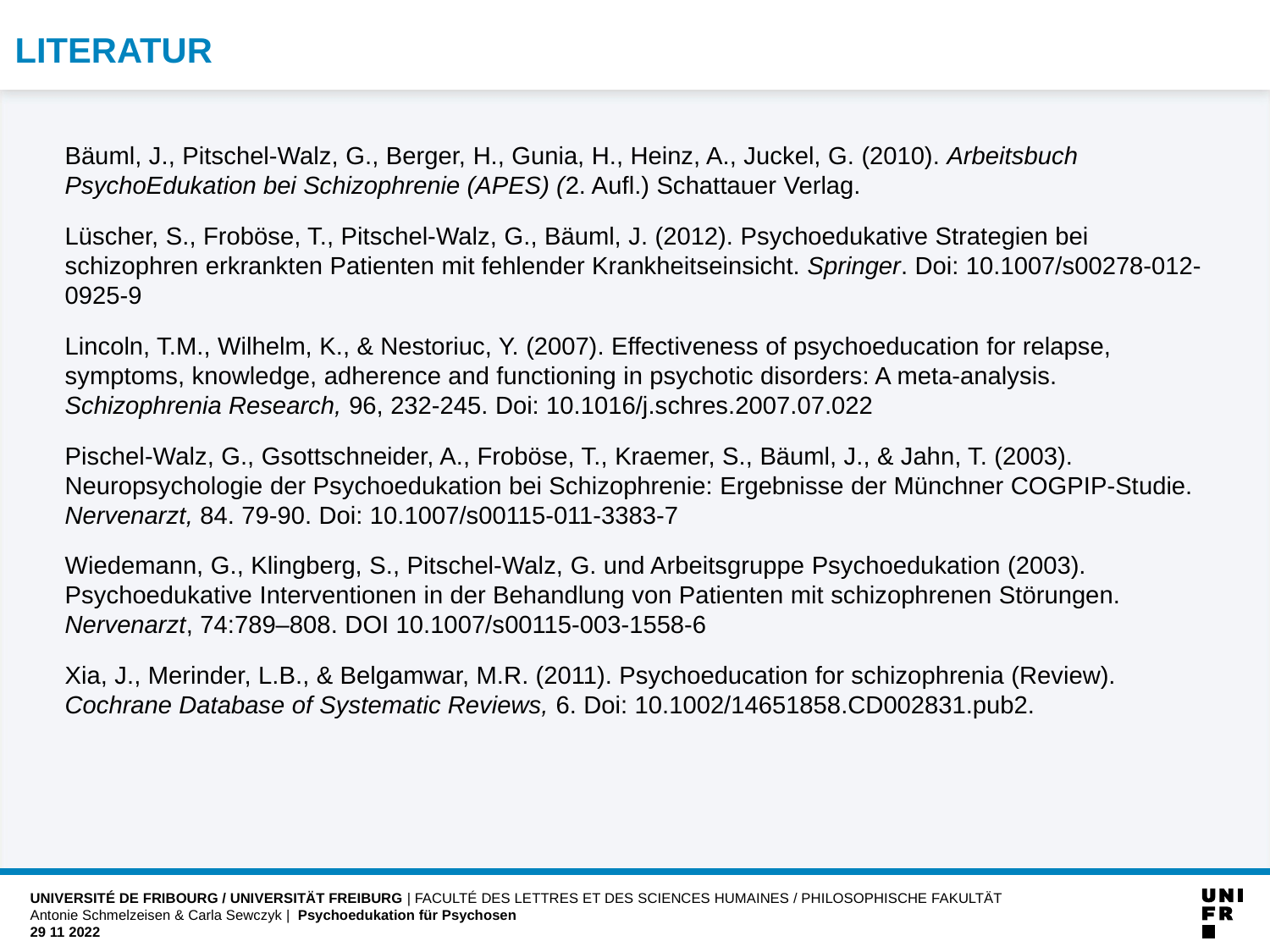

# Literatur
Bäuml, J., Pitschel-Walz, G., Berger, H., Gunia, H., Heinz, A., Juckel, G. (2010). Arbeitsbuch PsychoEdukation bei Schizophrenie (APES) (2. Aufl.) Schattauer Verlag.
Lüscher, S., Froböse, T., Pitschel-Walz, G., Bäuml, J. (2012). Psychoedukative Strategien bei schizophren erkrankten Patienten mit fehlender Krankheitseinsicht. Springer. Doi: 10.1007/s00278-012-0925-9
Lincoln, T.M., Wilhelm, K., & Nestoriuc, Y. (2007). Effectiveness of psychoeducation for relapse, symptoms, knowledge, adherence and functioning in psychotic disorders: A meta-analysis. Schizophrenia Research, 96, 232-245. Doi: 10.1016/j.schres.2007.07.022
Pischel-Walz, G., Gsottschneider, A., Froböse, T., Kraemer, S., Bäuml, J., & Jahn, T. (2003). Neuropsychologie der Psychoedukation bei Schizophrenie: Ergebnisse der Münchner COGPIP-Studie. Nervenarzt, 84. 79-90. Doi: 10.1007/s00115-011-3383-7
Wiedemann, G., Klingberg, S., Pitschel-Walz, G. und Arbeitsgruppe Psychoedukation (2003). Psychoedukative Interventionen in der Behandlung von Patienten mit schizophrenen Störungen. Nervenarzt, 74:789–808. DOI 10.1007/s00115-003-1558-6
Xia, J., Merinder, L.B., & Belgamwar, M.R. (2011). Psychoeducation for schizophrenia (Review). Cochrane Database of Systematic Reviews, 6. Doi: 10.1002/14651858.CD002831.pub2.